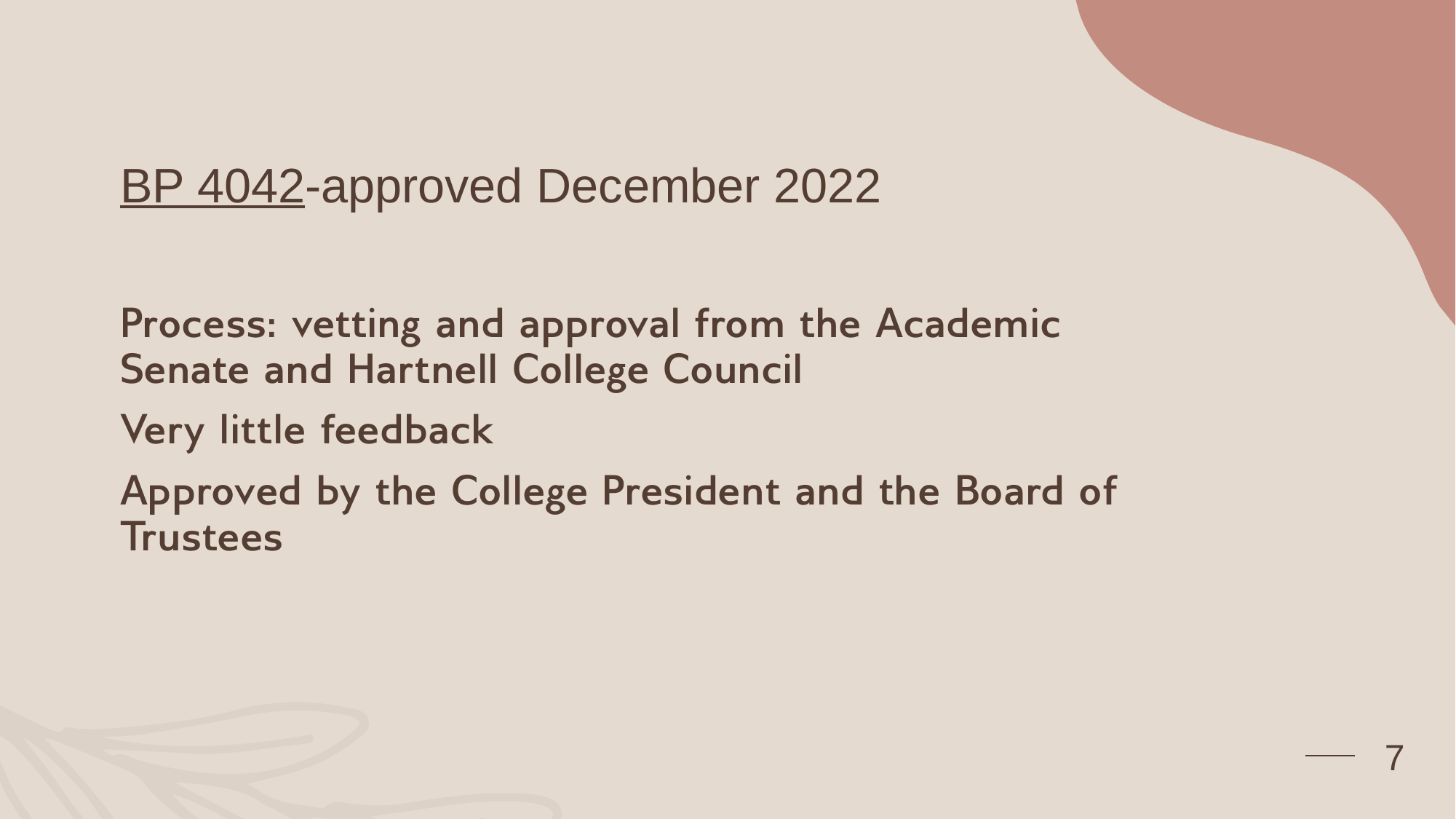

# BP 4042-approved December 2022

Process: vetting and approval from the Academic Senate and Hartnell College Council
Very little feedback
Approved by the College President and the Board of Trustees

7